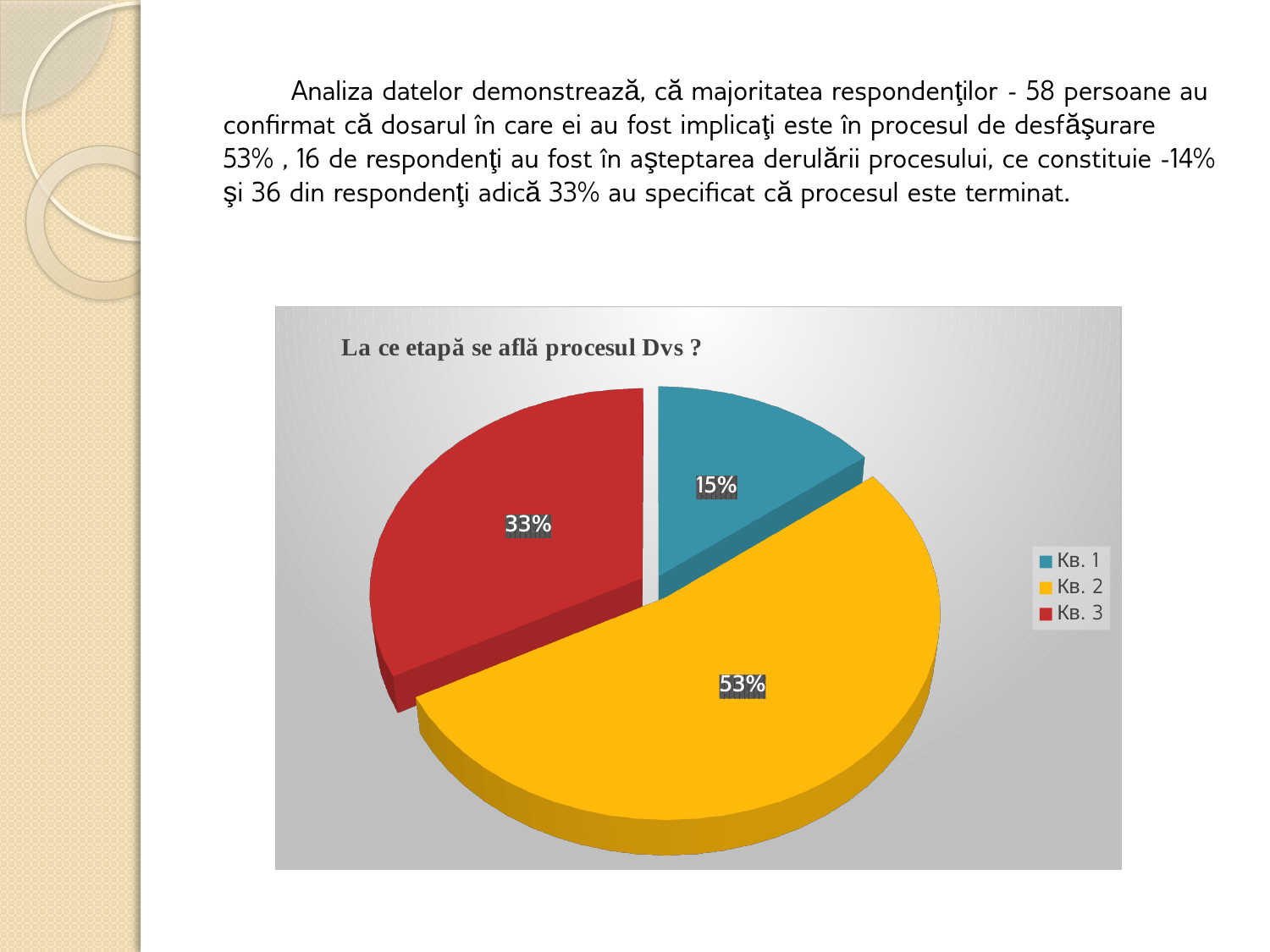

Analiza datelor demonstrează, că majoritatea respondenţilor - 58 persoane au confirmat că dosarul în care ei au fost implicaţi este în procesul de desfăşurare 53% , 16 de respondenţi au fost în aşteptarea derulării procesului, ce constituie -14% şi 36 din respondenţi adică 33% au specificat că procesul este terminat.

[unsupported chart]